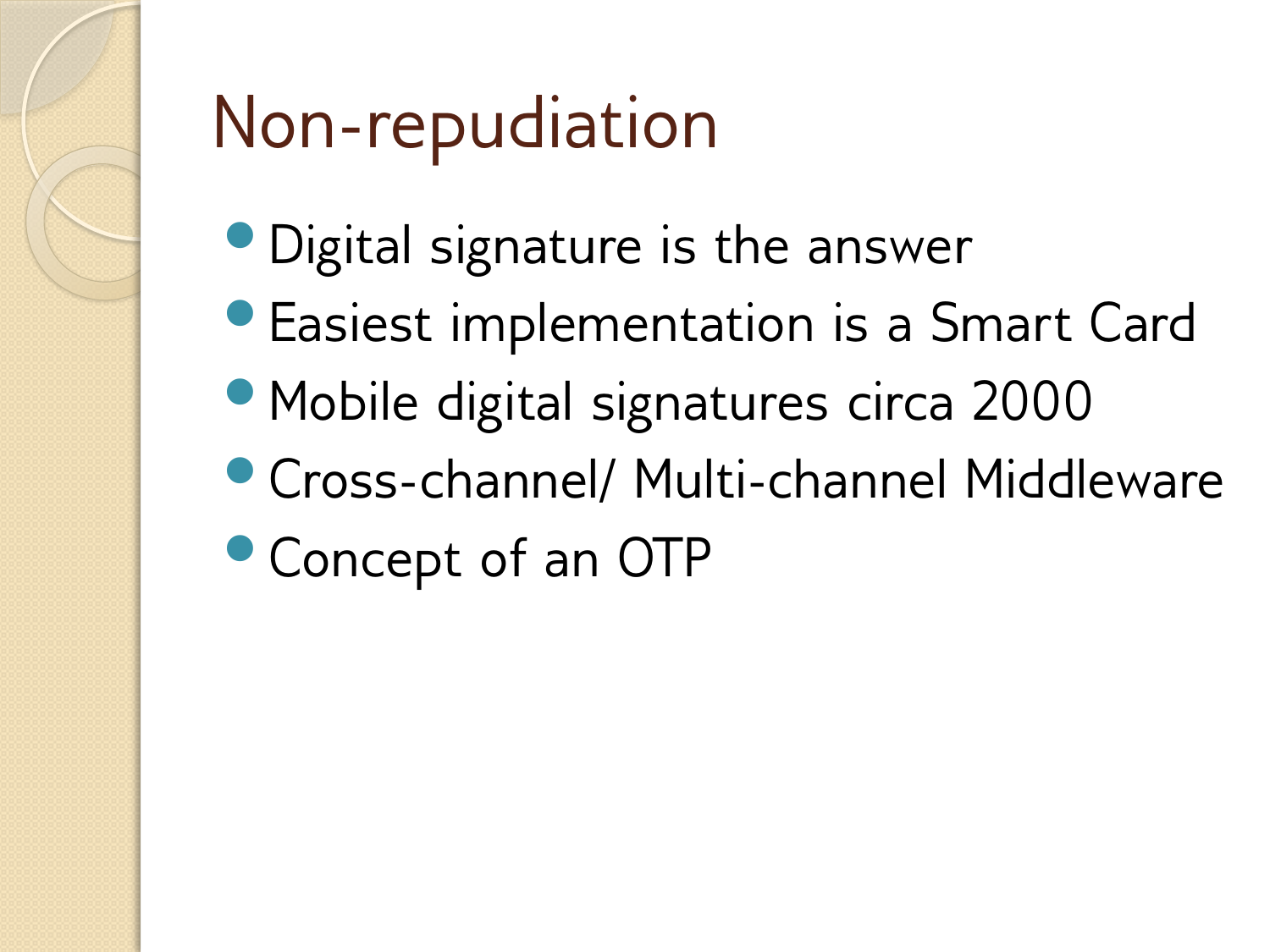

# Non-repudiation
Digital signature is the answer
Easiest implementation is a Smart Card
Mobile digital signatures circa 2000
Cross-channel/ Multi-channel Middleware
Concept of an OTP